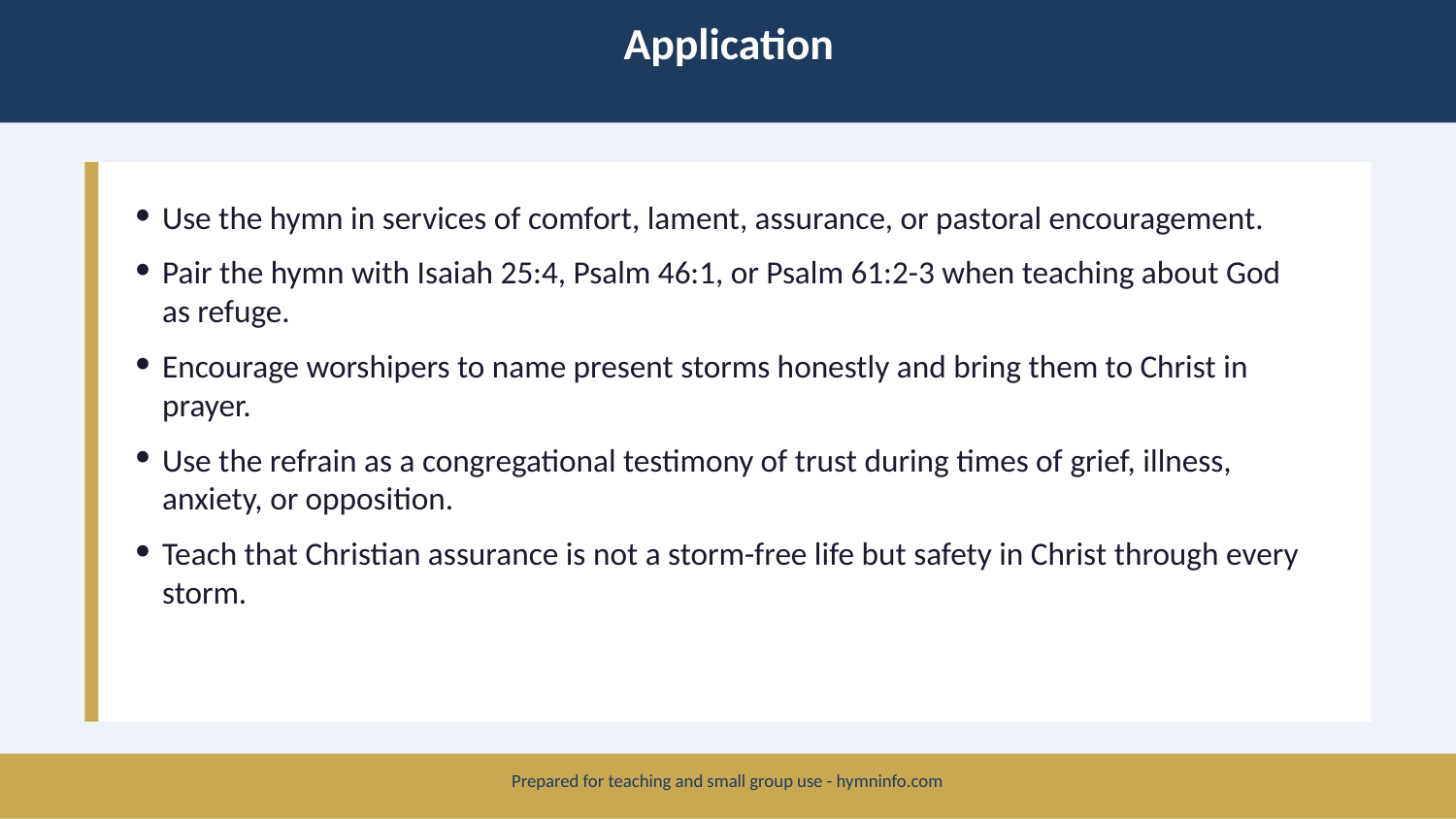

Application

Use the hymn in services of comfort, lament, assurance, or pastoral encouragement.
Pair the hymn with Isaiah 25:4, Psalm 46:1, or Psalm 61:2-3 when teaching about God as refuge.
Encourage worshipers to name present storms honestly and bring them to Christ in prayer.
Use the refrain as a congregational testimony of trust during times of grief, illness, anxiety, or opposition.
Teach that Christian assurance is not a storm-free life but safety in Christ through every storm.

Prepared for teaching and small group use - hymninfo.com